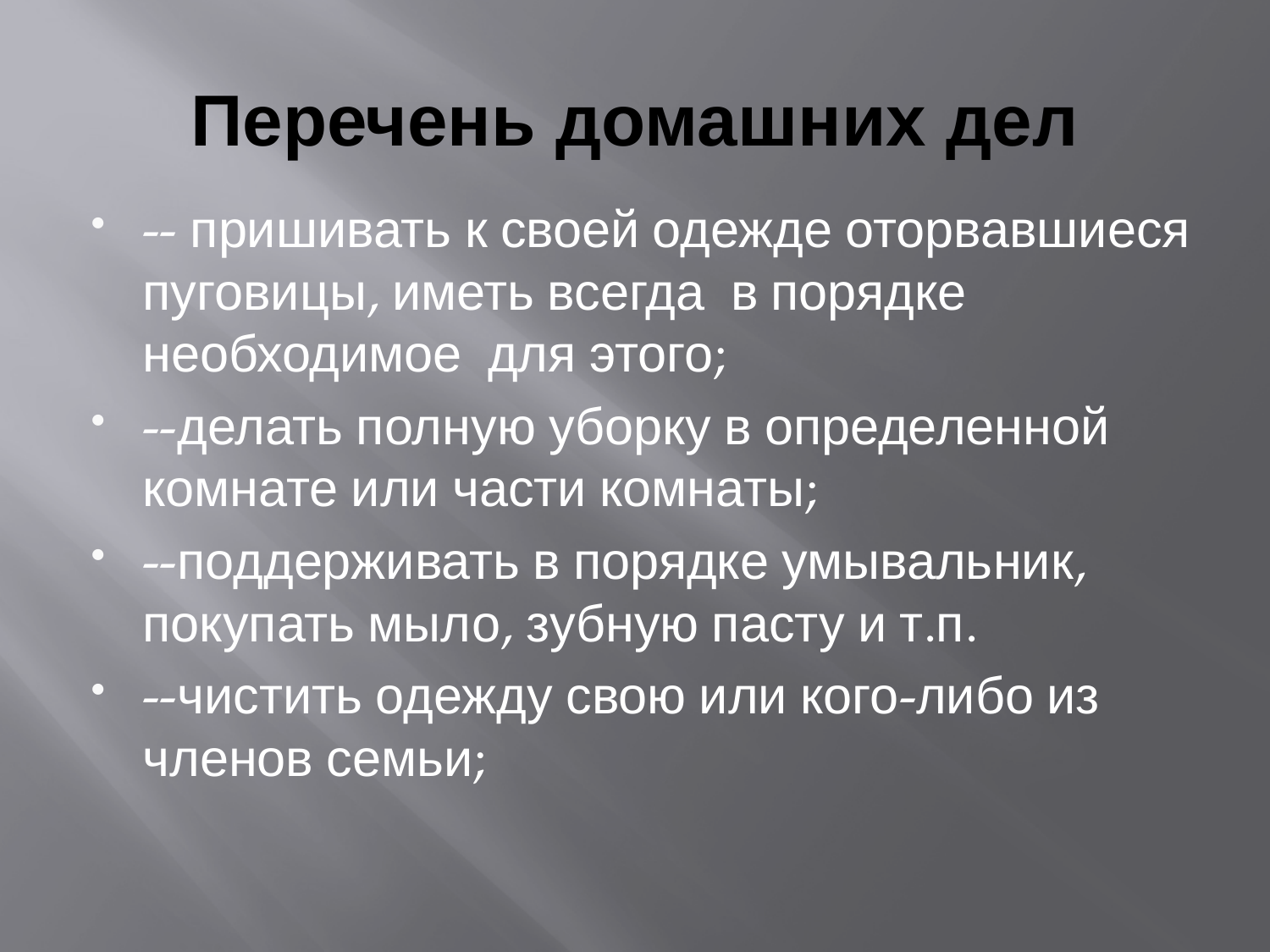

# Перечень домашних дел

-- пришивать к своей одежде оторвавшиеся пуговицы, иметь всегда  в порядке необходимое  для этого;
--делать полную уборку в определенной комнате или части комнаты;
--поддерживать в порядке умывальник, покупать мыло, зубную пасту и т.п.
--чистить одежду свою или кого-либо из членов семьи;